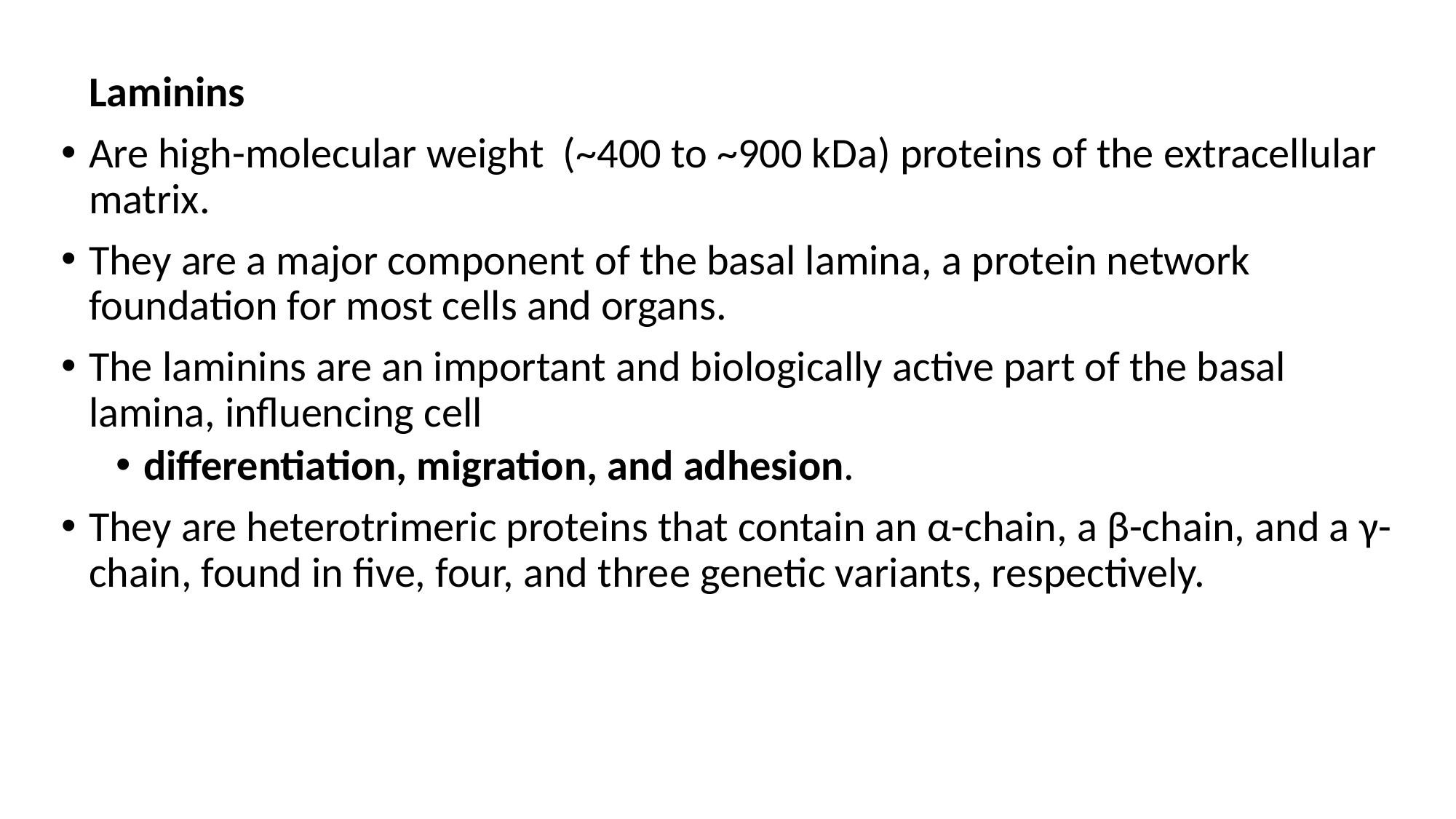

Laminins
Are high-molecular weight  (~400 to ~900 kDa) proteins of the extracellular matrix.
They are a major component of the basal lamina, a protein network foundation for most cells and organs.
The laminins are an important and biologically active part of the basal lamina, influencing cell
differentiation, migration, and adhesion.
They are heterotrimeric proteins that contain an α-chain, a β-chain, and a γ-chain, found in five, four, and three genetic variants, respectively.